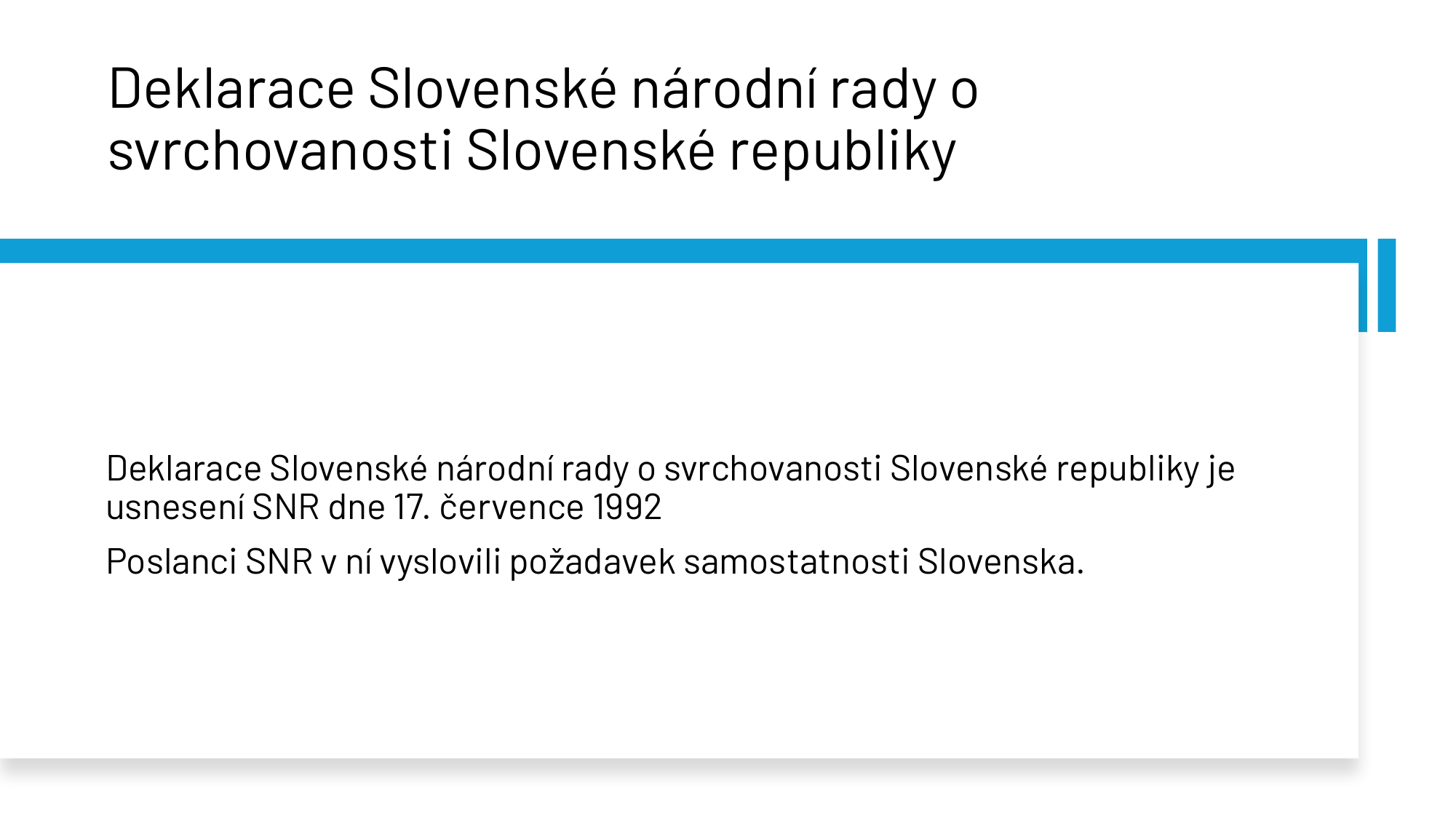

# Deklarace Slovenské národní rady o svrchovanosti Slovenské republiky

Deklarace Slovenské národní rady o svrchovanosti Slovenské republiky je usnesení SNR dne 17. července 1992
Poslanci SNR v ní vyslovili požadavek samostatnosti Slovenska.